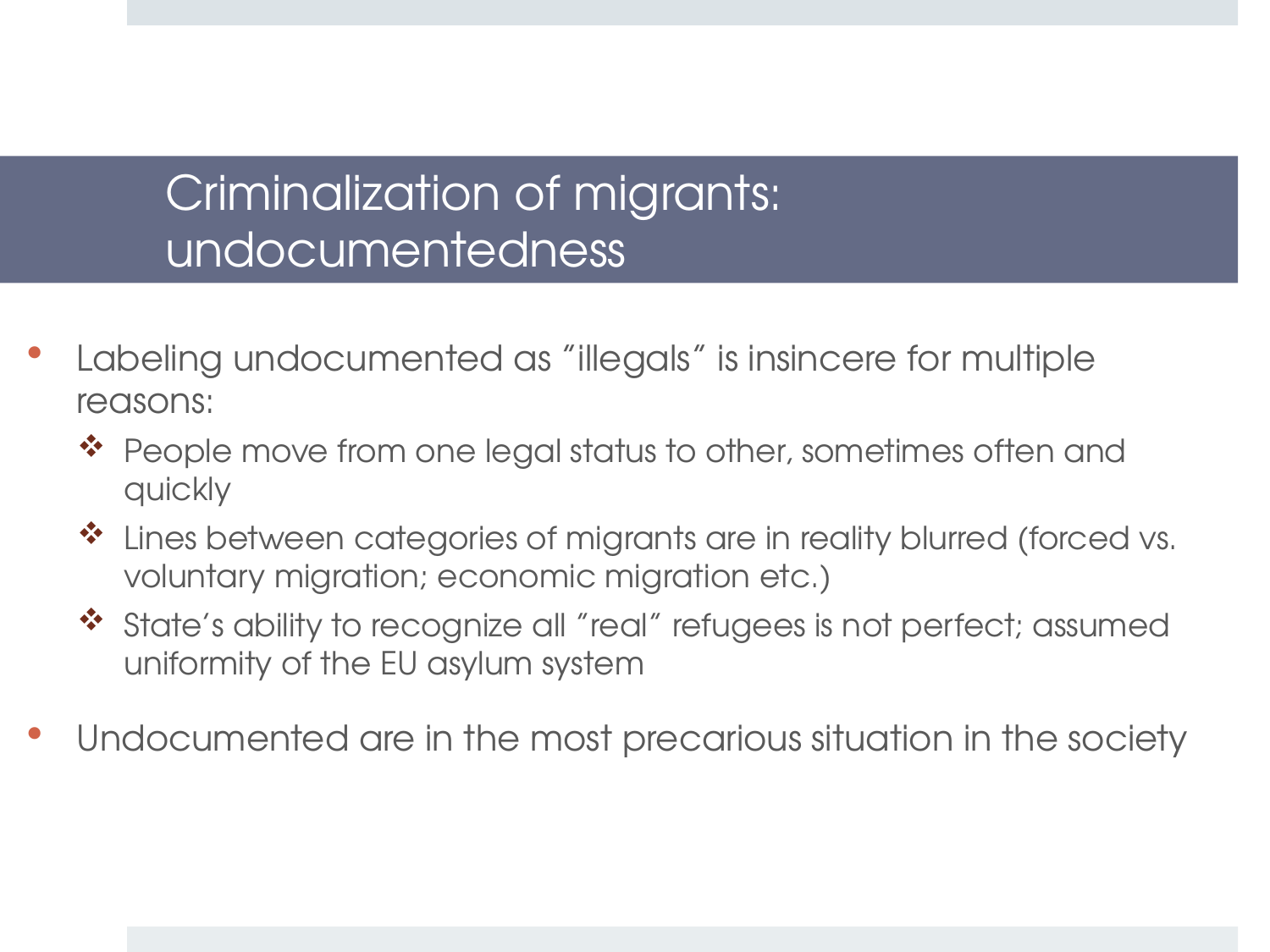

# Criminalization of migrants: undocumentedness
Labeling undocumented as ”illegals” is insincere for multiple reasons:
People move from one legal status to other, sometimes often and quickly
Lines between categories of migrants are in reality blurred (forced vs. voluntary migration; economic migration etc.)
State’s ability to recognize all ”real” refugees is not perfect; assumed uniformity of the EU asylum system
Undocumented are in the most precarious situation in the society